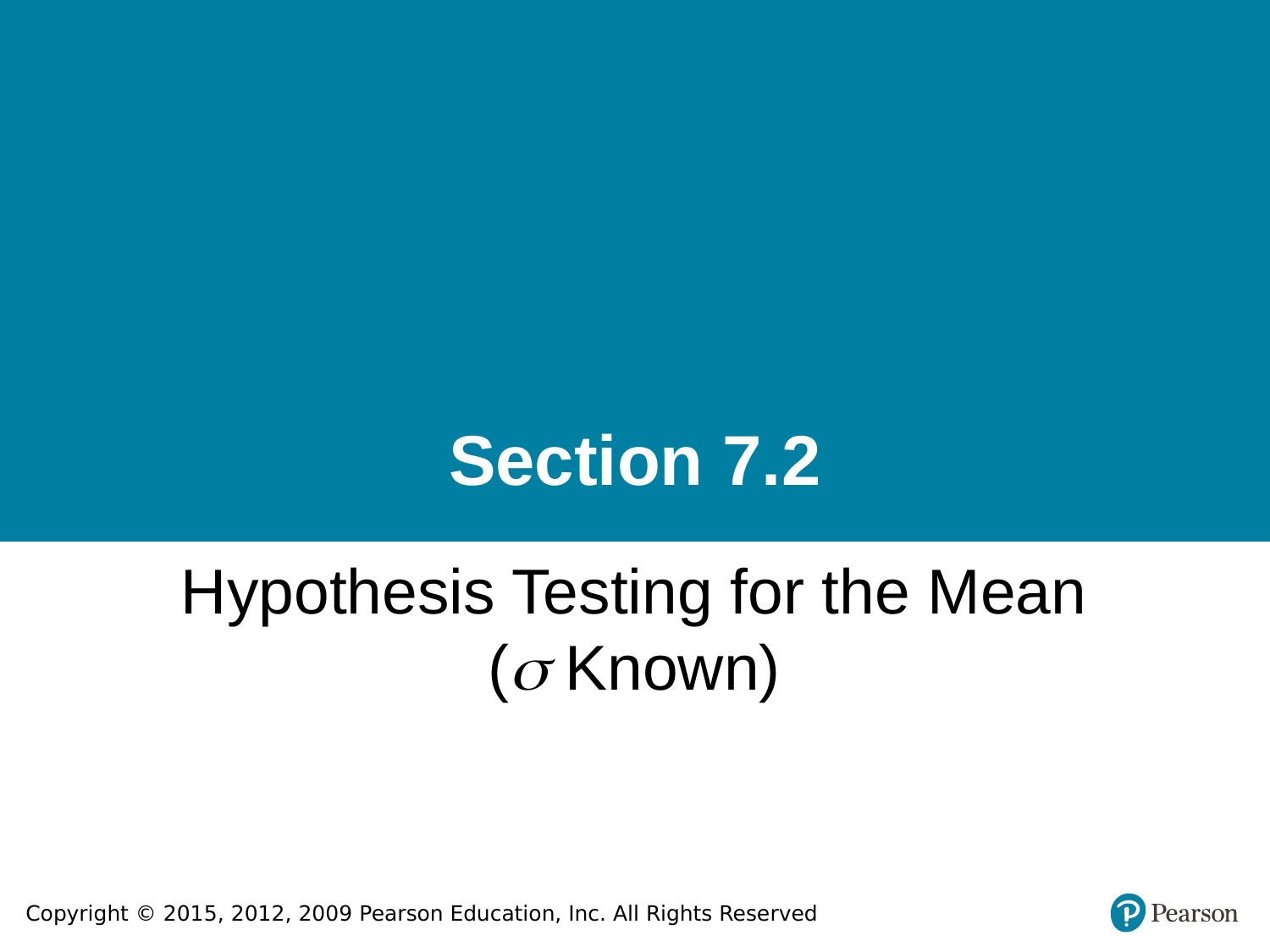

# Section 7.2
Hypothesis Testing for the Mean (σ Known)